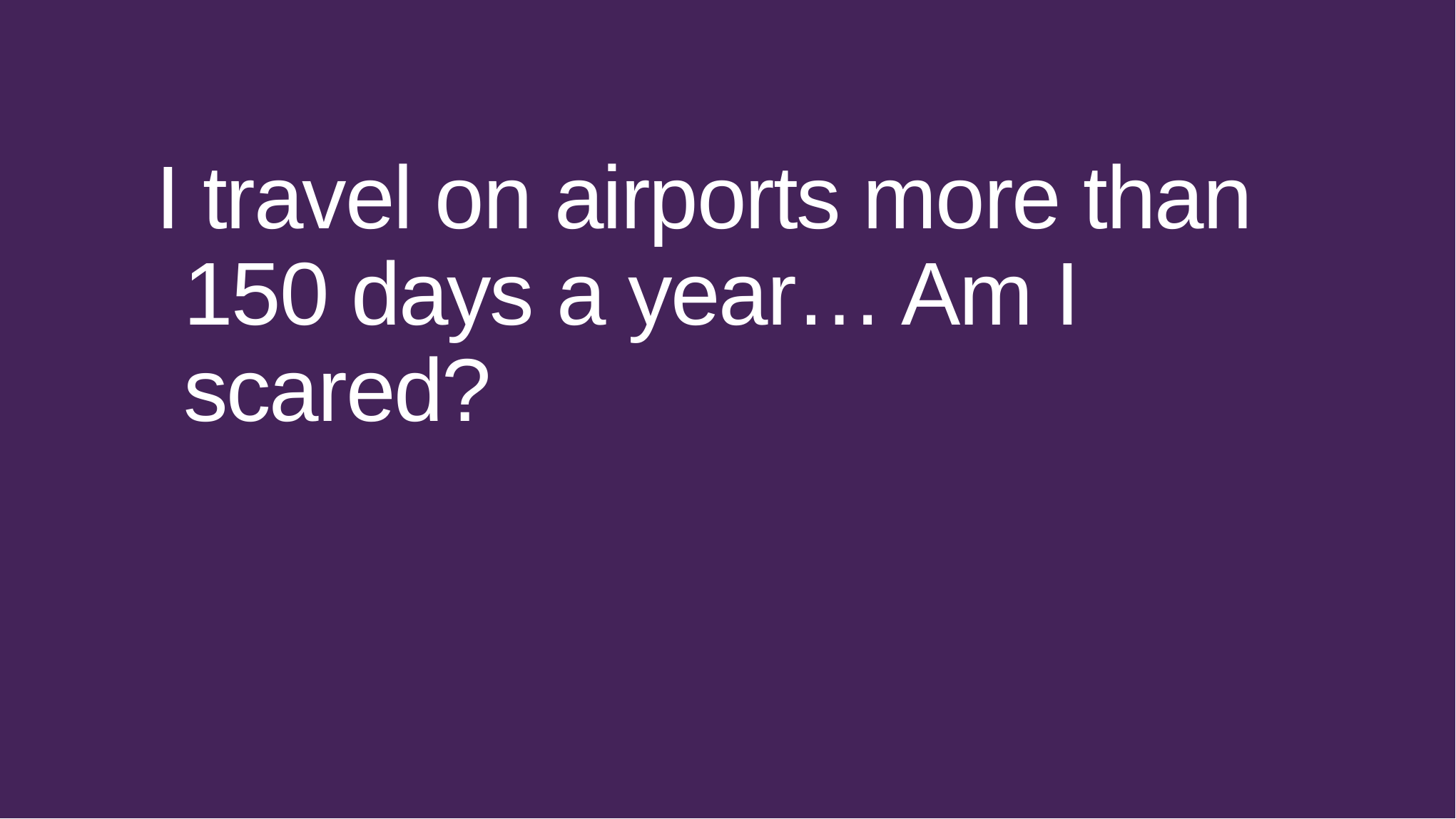

# I travel on airports more than 150 days a year… Am I scared?